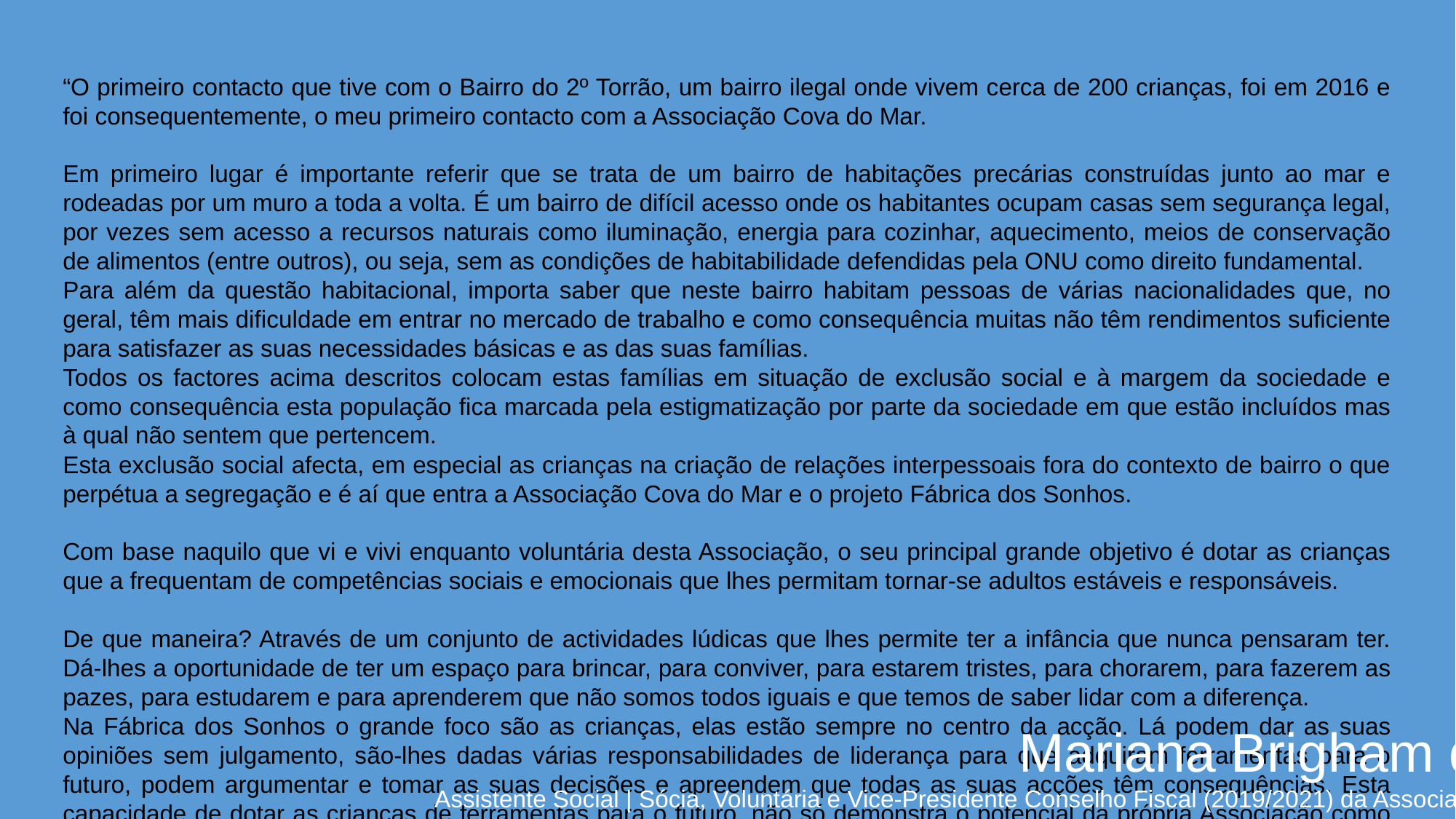

“O primeiro contacto que tive com o Bairro do 2º Torrão, um bairro ilegal onde vivem cerca de 200 crianças, foi em 2016 e foi consequentemente, o meu primeiro contacto com a Associação Cova do Mar.

Em primeiro lugar é importante referir que se trata de um bairro de habitações precárias construídas junto ao mar e rodeadas por um muro a toda a volta. É um bairro de difícil acesso onde os habitantes ocupam casas sem segurança legal, por vezes sem acesso a recursos naturais como iluminação, energia para cozinhar, aquecimento, meios de conservação de alimentos (entre outros), ou seja, sem as condições de habitabilidade defendidas pela ONU como direito fundamental.
Para além da questão habitacional, importa saber que neste bairro habitam pessoas de várias nacionalidades que, no geral, têm mais dificuldade em entrar no mercado de trabalho e como consequência muitas não têm rendimentos suficiente para satisfazer as suas necessidades básicas e as das suas famílias.
Todos os factores acima descritos colocam estas famílias em situação de exclusão social e à margem da sociedade e como consequência esta população fica marcada pela estigmatização por parte da sociedade em que estão incluídos mas à qual não sentem que pertencem.
Esta exclusão social afecta, em especial as crianças na criação de relações interpessoais fora do contexto de bairro o que perpétua a segregação e é aí que entra a Associação Cova do Mar e o projeto Fábrica dos Sonhos.

Com base naquilo que vi e vivi enquanto voluntária desta Associação, o seu principal grande objetivo é dotar as crianças que a frequentam de competências sociais e emocionais que lhes permitam tornar-se adultos estáveis e responsáveis.

De que maneira? Através de um conjunto de actividades lúdicas que lhes permite ter a infância que nunca pensaram ter. Dá-lhes a oportunidade de ter um espaço para brincar, para conviver, para estarem tristes, para chorarem, para fazerem as pazes, para estudarem e para aprenderem que não somos todos iguais e que temos de saber lidar com a diferença.
Na Fábrica dos Sonhos o grande foco são as crianças, elas estão sempre no centro da acção. Lá podem dar as suas opiniões sem julgamento, são-lhes dadas várias responsabilidades de liderança para que adquiram ferramentas para o futuro, podem argumentar e tomar as suas decisões e apreendem que todas as suas acções têm consequências. Esta capacidade de dotar as crianças de ferramentas para o futuro, não só demonstra o potencial da própria Associação como garante a sua continuidade no território. Estas crianças nunca se esquecerão da importância que este espaço teve para elas e levarão consigo estes ensinamentos para as vidas que escolherem ter e, graças à Fábrica dos Sonhos sabem que podem vir a ser aquilo que quiserem e que podem mudar o mundo.”
Mariana Brigham da Silva
Assistente Social | Sócia, Voluntária e Vice-Presidente Conselho Fiscal (2019/2021) da Associação Cova do Mar